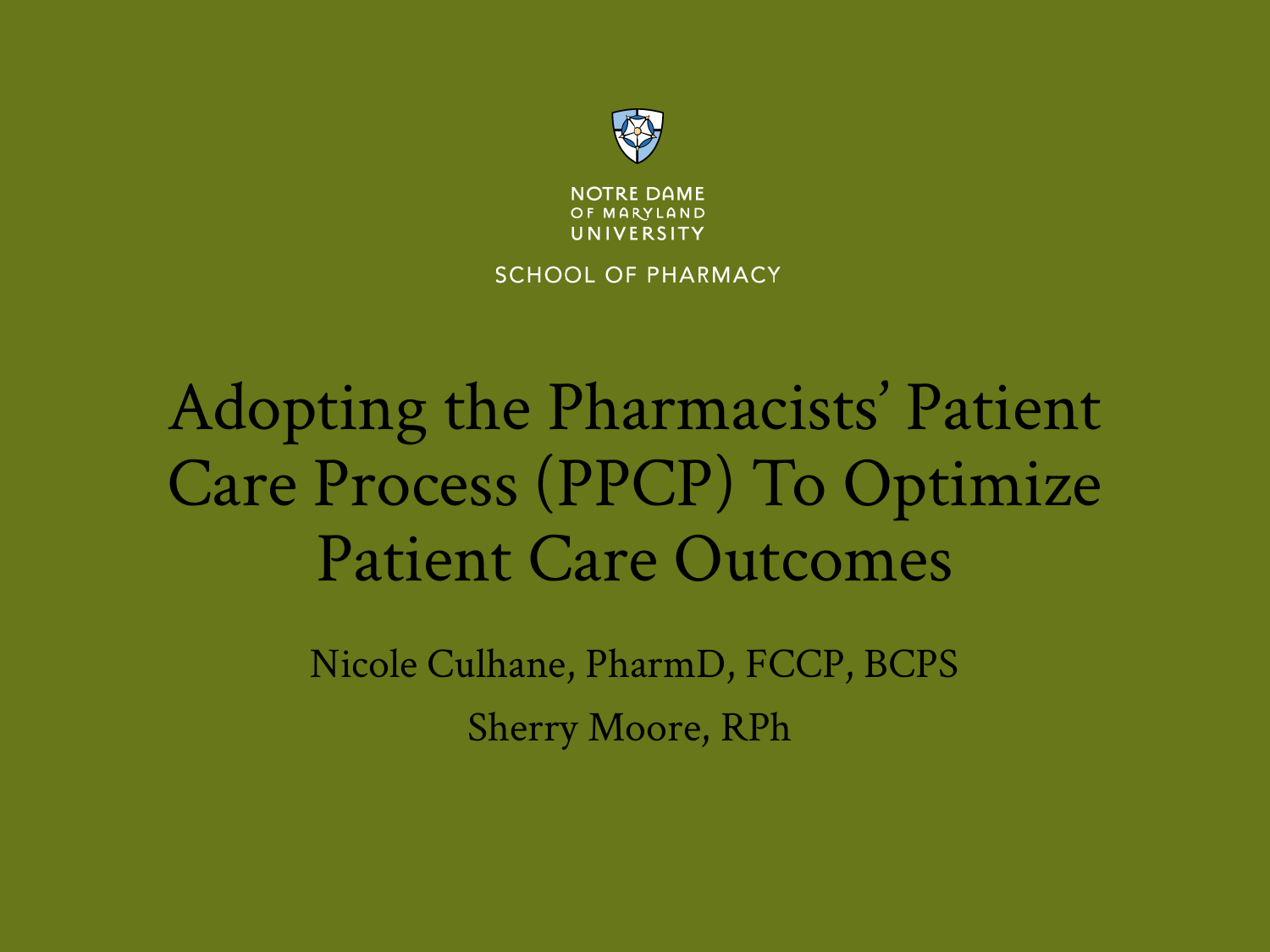

# Adopting the Pharmacists’ Patient Care Process (PPCP) To Optimize Patient Care Outcomes
Nicole Culhane, PharmD, FCCP, BCPS
Sherry Moore, RPh